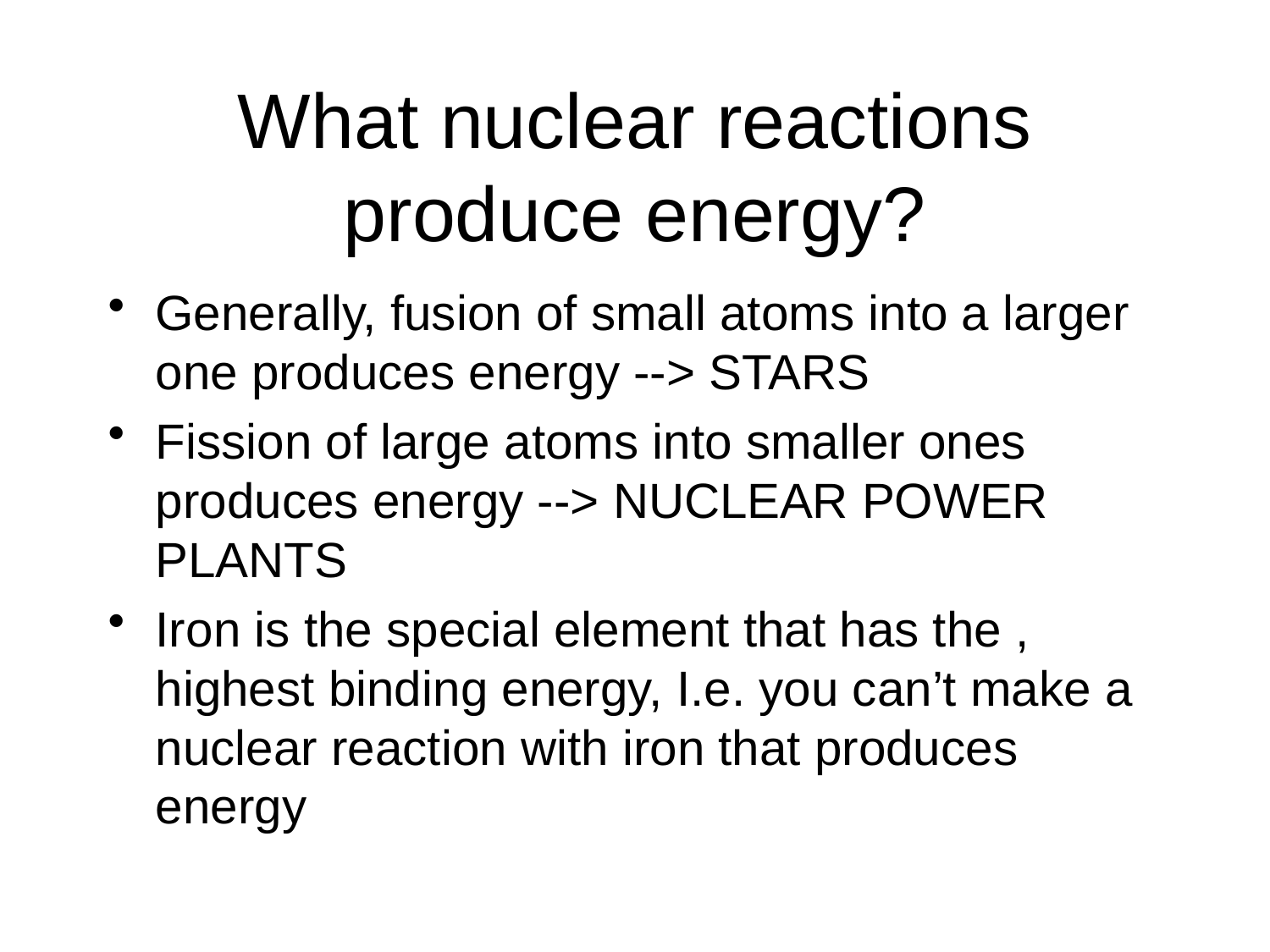

# What nuclear reactions produce energy?
Generally, fusion of small atoms into a larger one produces energy --> STARS
Fission of large atoms into smaller ones produces energy --> NUCLEAR POWER PLANTS
Iron is the special element that has the , highest binding energy, I.e. you can’t make a nuclear reaction with iron that produces energy